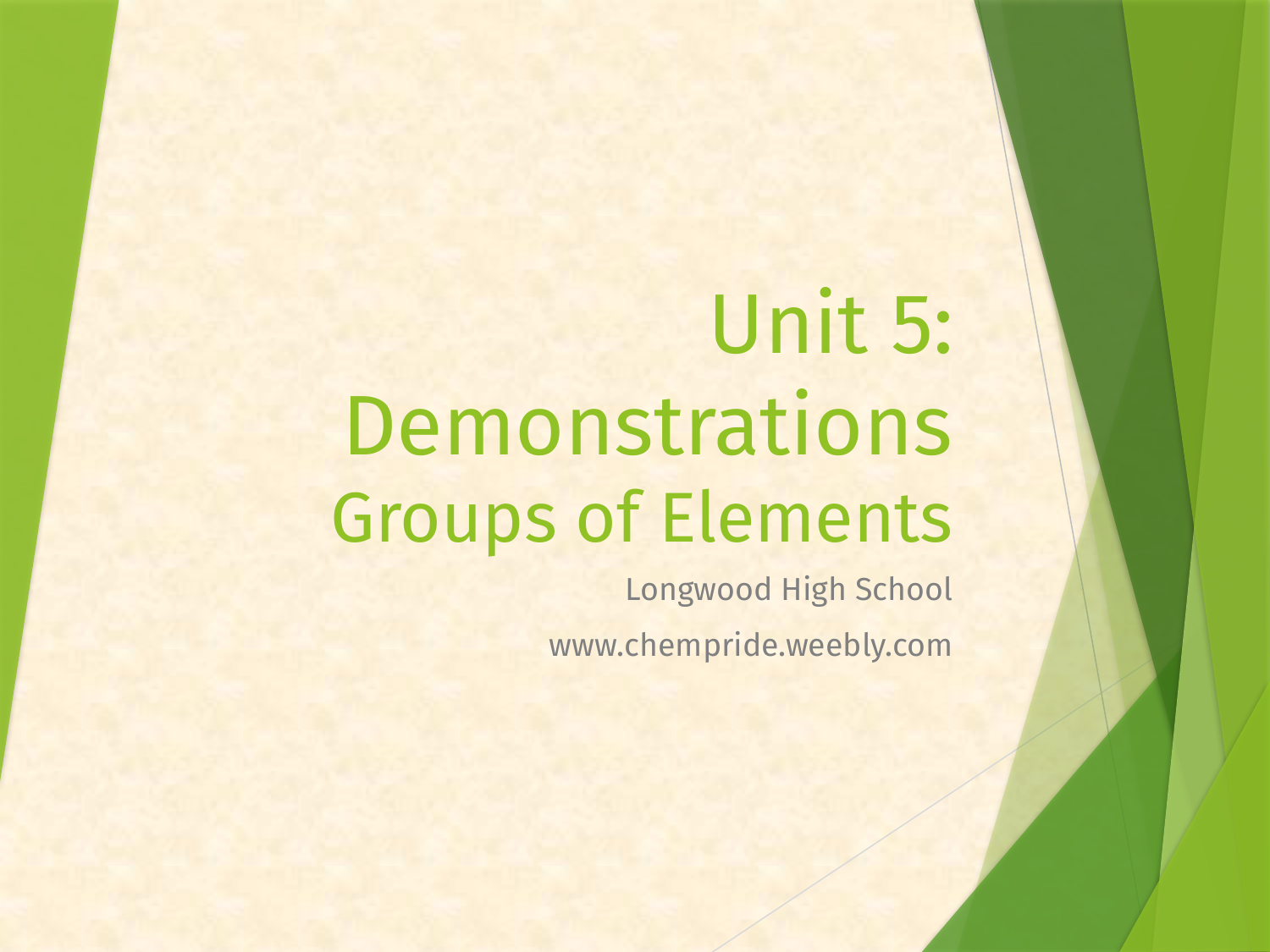

# Unit 5: Demonstrations Groups of Elements
Longwood High School
www.chempride.weebly.com